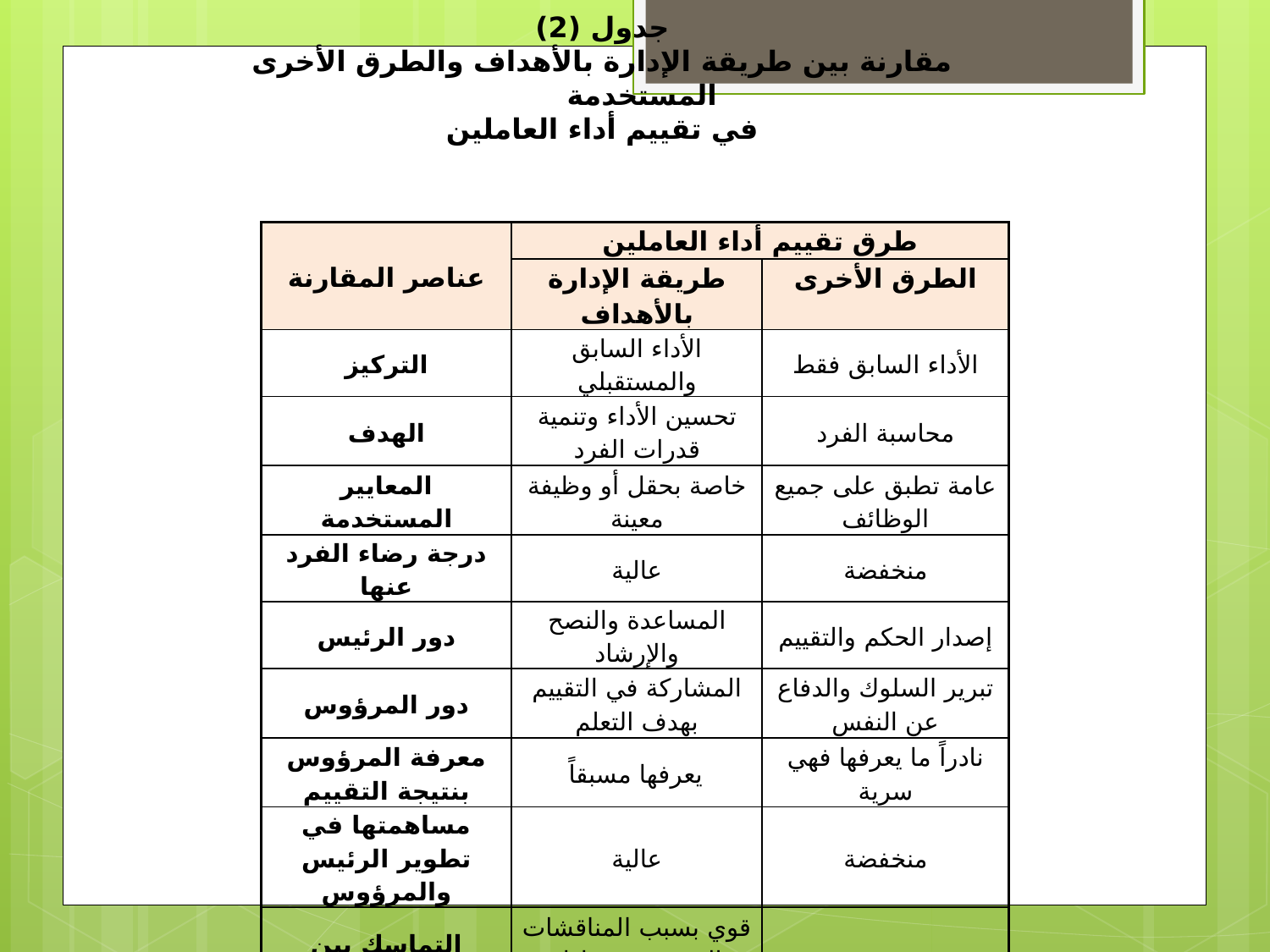

جدول (2)
مقارنة بين طريقة الإدارة بالأهداف والطرق الأخرى المستخدمة
في تقييم أداء العاملين

| عناصر المقارنة | طرق تقييم أداء العاملين |  |
| --- | --- | --- |
|  | طريقة الإدارة بالأهداف | الطرق الأخرى |
| التركيز | الأداء السابق والمستقبلي | الأداء السابق فقط |
| الهدف | تحسين الأداء وتنمية قدرات الفرد | محاسبة الفرد |
| المعايير المستخدمة | خاصة بحقل أو وظيفة معينة | عامة تطبق على جميع الوظائف |
| درجة رضاء الفرد عنها | عالية | منخفضة |
| دور الرئيس | المساعدة والنصح والإرشاد | إصدار الحكم والتقييم |
| دور المرؤوس | المشاركة في التقييم بهدف التعلم | تبرير السلوك والدفاع عن النفس |
| معرفة المرؤوس بنتيجة التقييم | يعرفها مسبقاً | نادراً ما يعرفها فهي سرية |
| مساهمتها في تطوير الرئيس والمرؤوس | عالية | منخفضة |
| التماسك بين الرئيس والمرؤوس | قوي بسبب المناقشات المستمرة وتبادل وجهات النظر | ضعيف |